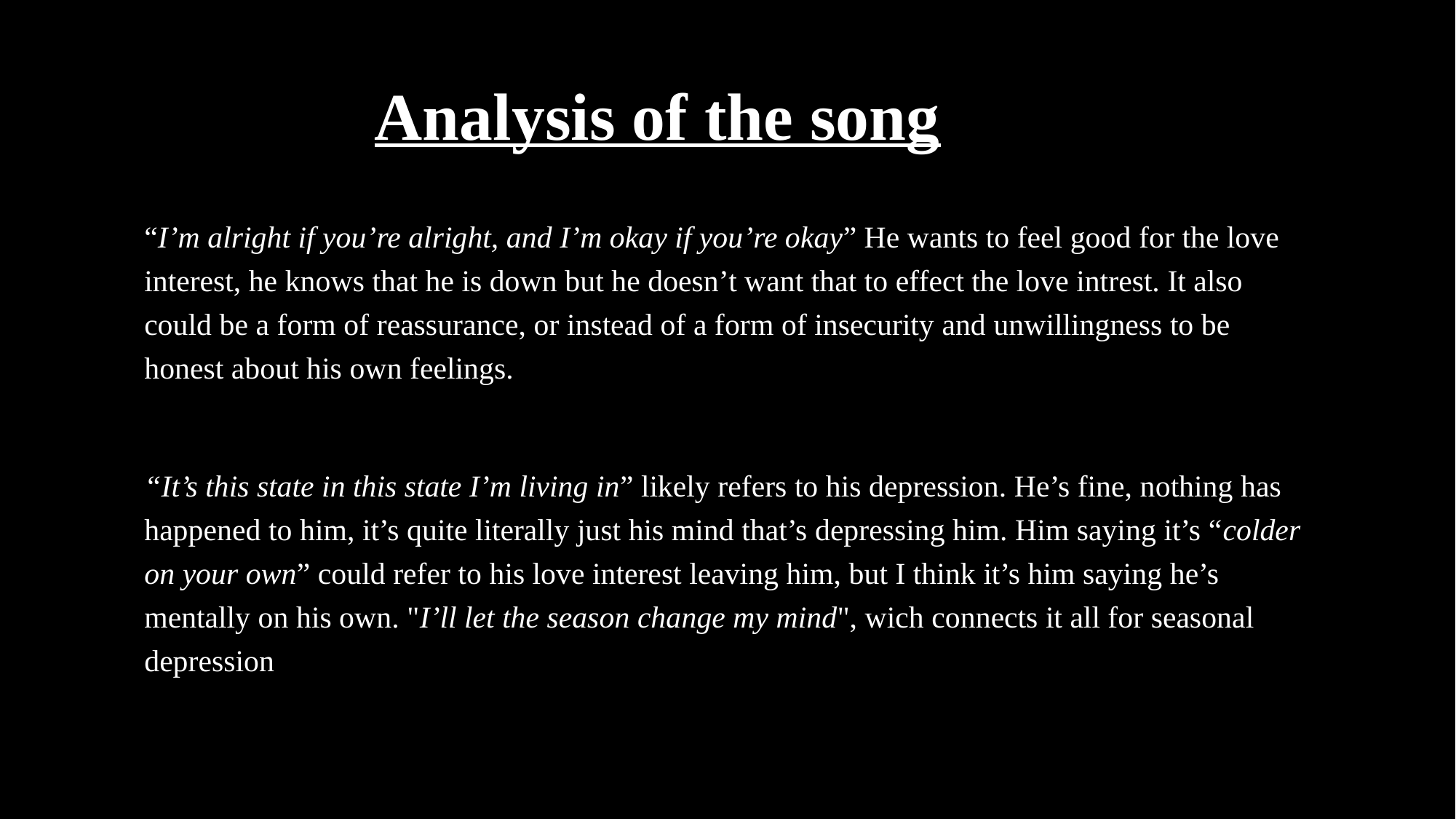

# Analysis of the song
“I’m alright if you’re alright, and I’m okay if you’re okay” He wants to feel good for the love interest, he knows that he is down but he doesn’t want that to effect the love intrest. It also could be a form of reassurance, or instead of a form of insecurity and unwillingness to be honest about his own feelings.

“It’s this state in this state I’m living in” likely refers to his depression. He’s fine, nothing has happened to him, it’s quite literally just his mind that’s depressing him. Him saying it’s “colder on your own” could refer to his love interest leaving him, but I think it’s him saying he’s mentally on his own. "I’ll let the season change my mind", wich connects it all for seasonal depression